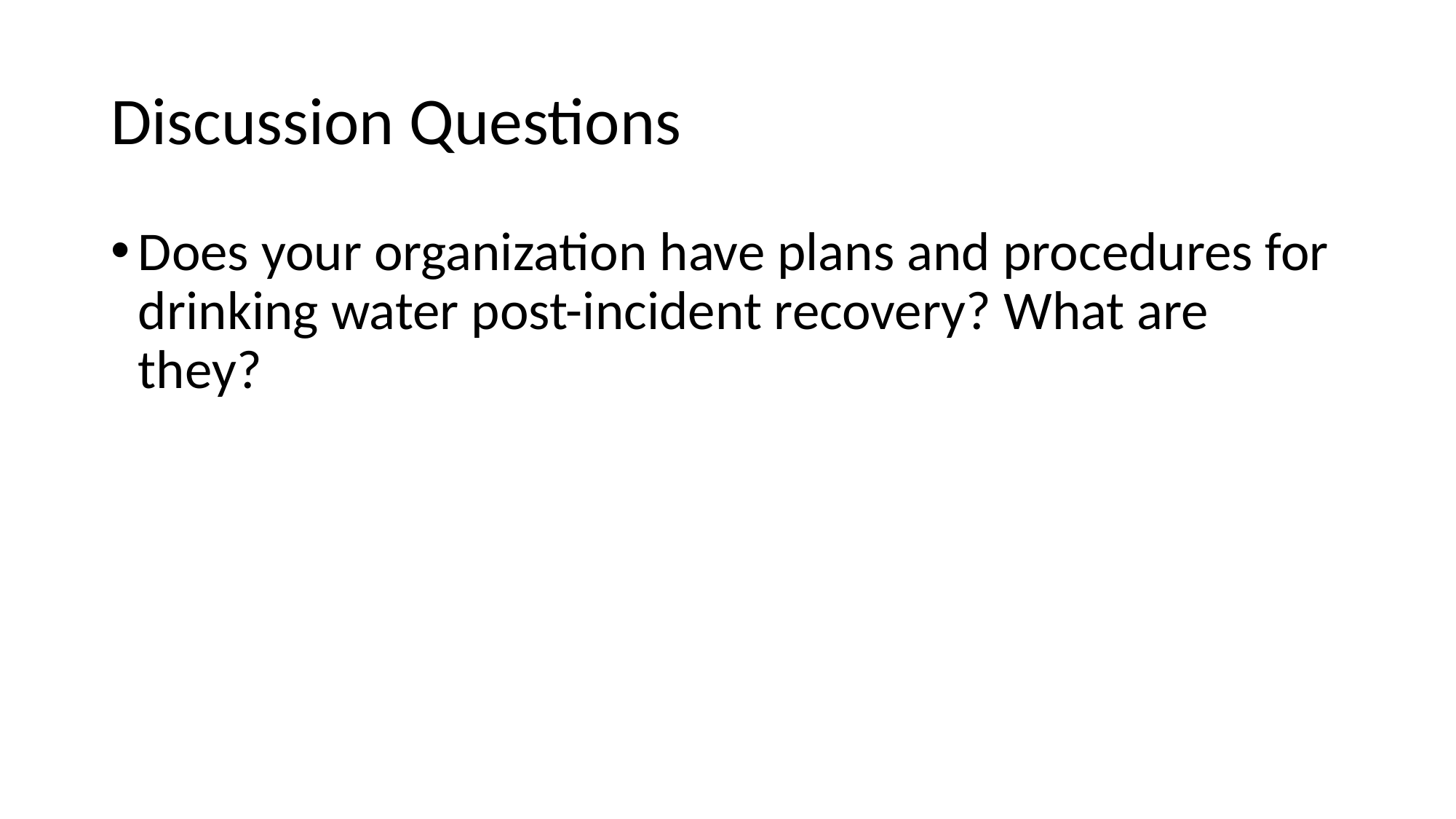

# Discussion Questions
Does your organization have plans and procedures for drinking water post-incident recovery? What are they?